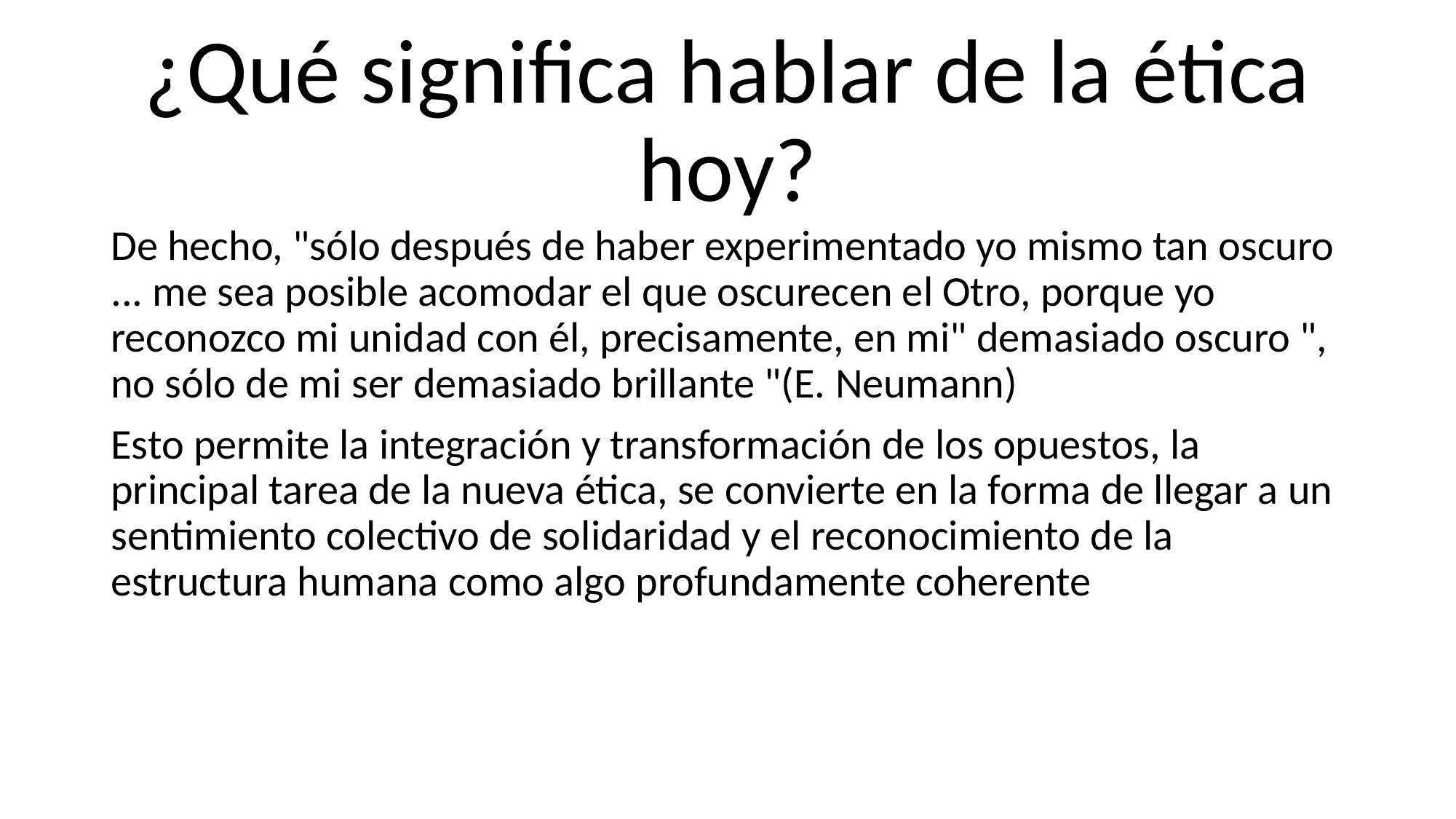

# ¿Qué significa hablar de la ética hoy?
De hecho, "sólo después de haber experimentado yo mismo tan oscuro ... me sea posible acomodar el que oscurecen el Otro, porque yo reconozco mi unidad con él, precisamente, en mi" demasiado oscuro ", no sólo de mi ser demasiado brillante "(E. Neumann)
Esto permite la integración y transformación de los opuestos, la principal tarea de la nueva ética, se convierte en la forma de llegar a un sentimiento colectivo de solidaridad y el reconocimiento de la estructura humana como algo profundamente coherente